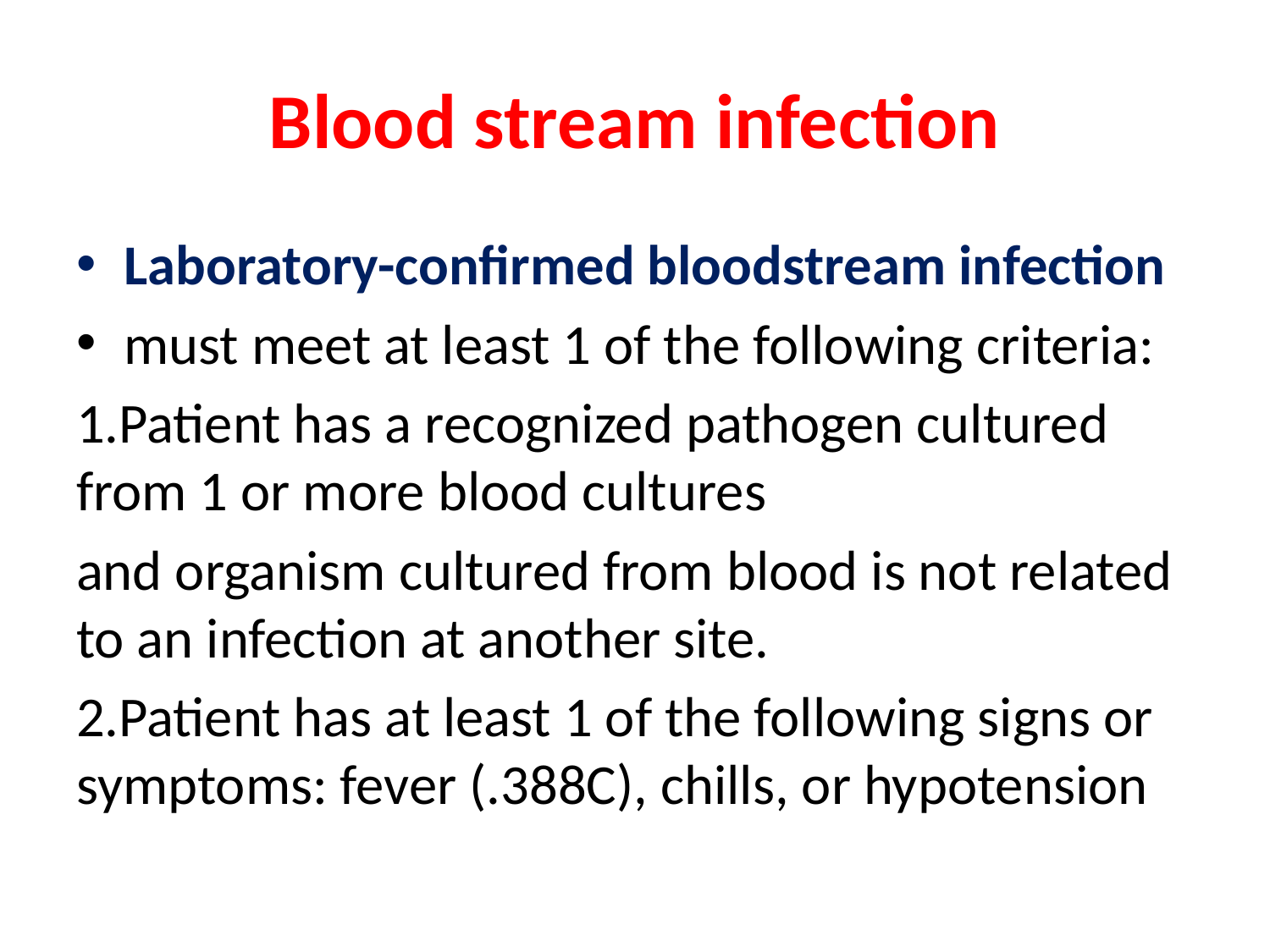

# Blood stream infection
Laboratory-confirmed bloodstream infection
must meet at least 1 of the following criteria:
1.Patient has a recognized pathogen cultured from 1 or more blood cultures
and organism cultured from blood is not related to an infection at another site.
2.Patient has at least 1 of the following signs or symptoms: fever (.388C), chills, or hypotension